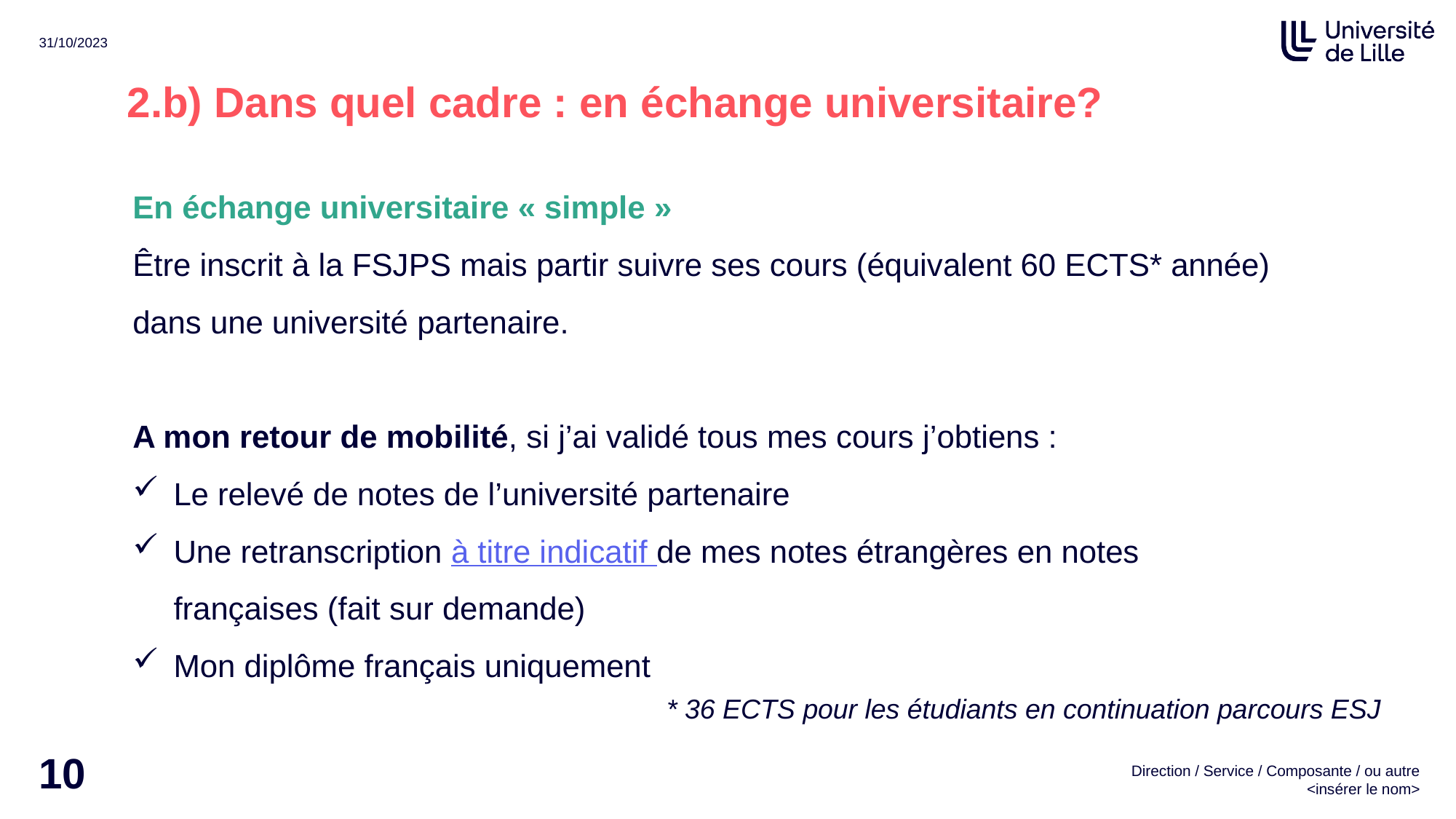

2.b) Dans quel cadre : en échange universitaire?
En échange universitaire « simple »
Être inscrit à la FSJPS mais partir suivre ses cours (équivalent 60 ECTS* année) dans une université partenaire.

A mon retour de mobilité, si j’ai validé tous mes cours j’obtiens :
Le relevé de notes de l’université partenaire
Une retranscription à titre indicatif de mes notes étrangères en notes françaises (fait sur demande)
Mon diplôme français uniquement
* 36 ECTS pour les étudiants en continuation parcours ESJ